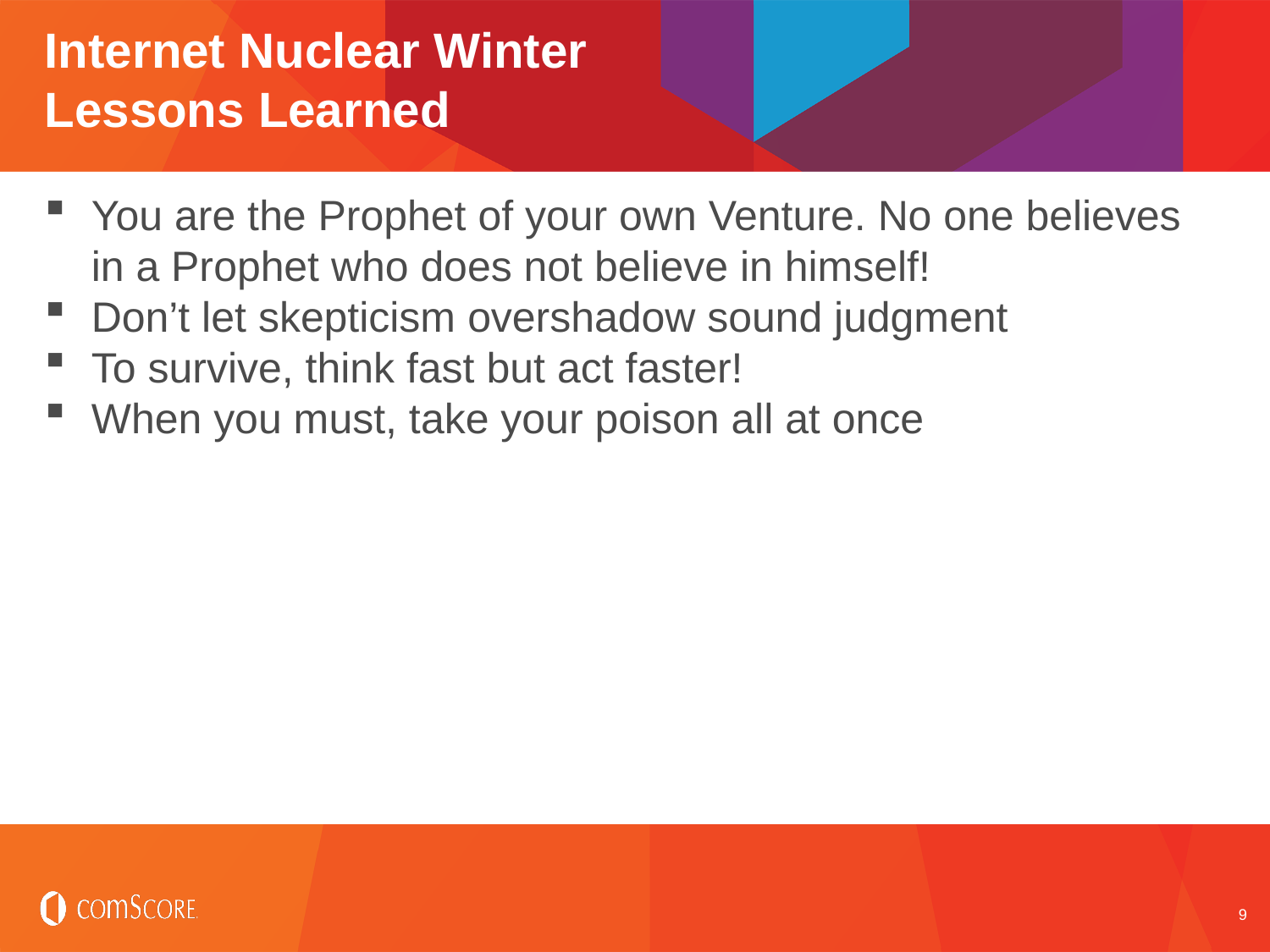

# Internet Nuclear Winter Lessons Learned
You are the Prophet of your own Venture. No one believes in a Prophet who does not believe in himself!
Don’t let skepticism overshadow sound judgment
To survive, think fast but act faster!
When you must, take your poison all at once